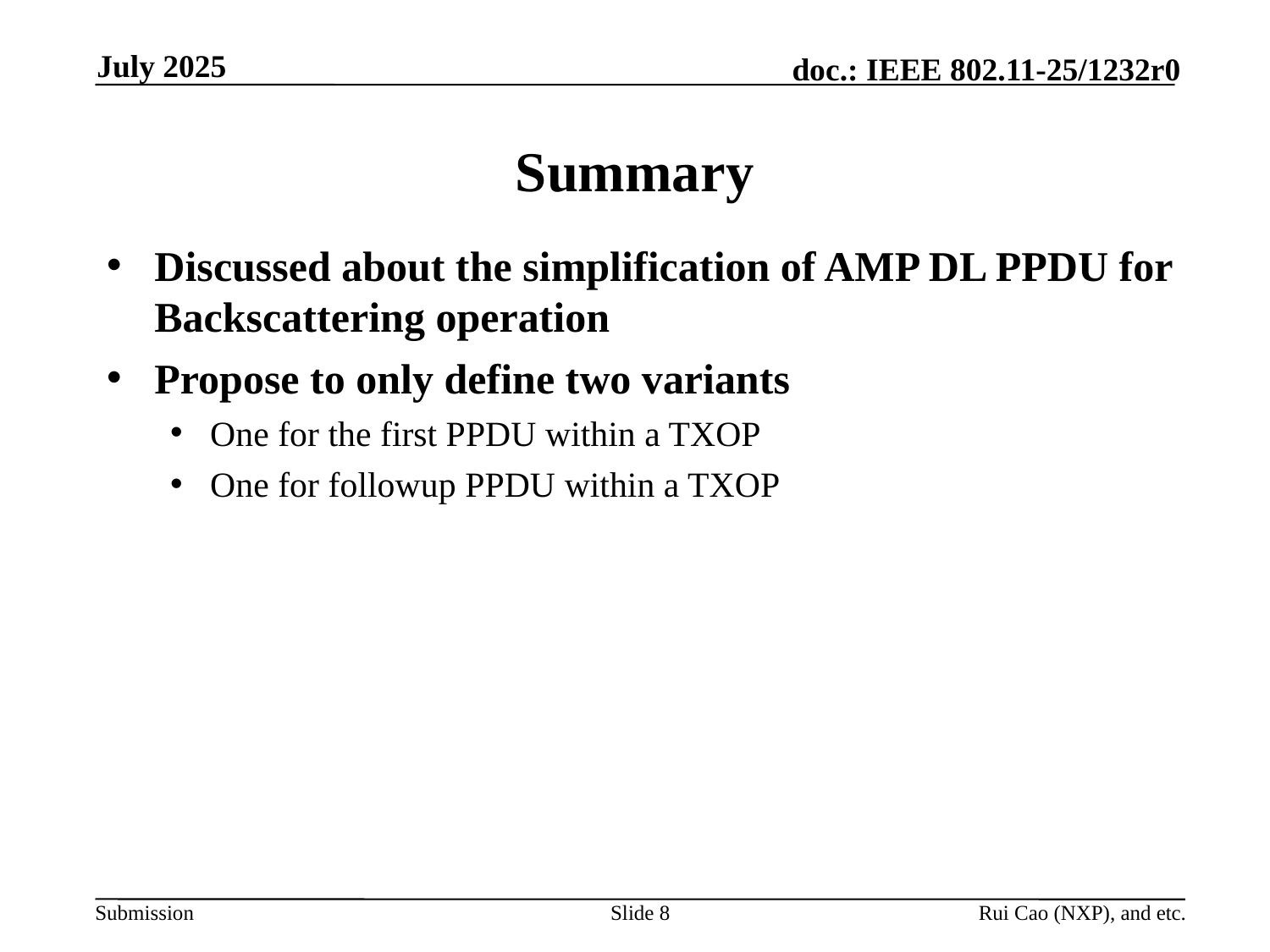

July 2025
# Summary
Discussed about the simplification of AMP DL PPDU for Backscattering operation
Propose to only define two variants
One for the first PPDU within a TXOP
One for followup PPDU within a TXOP
Slide 8
Rui Cao (NXP), and etc.